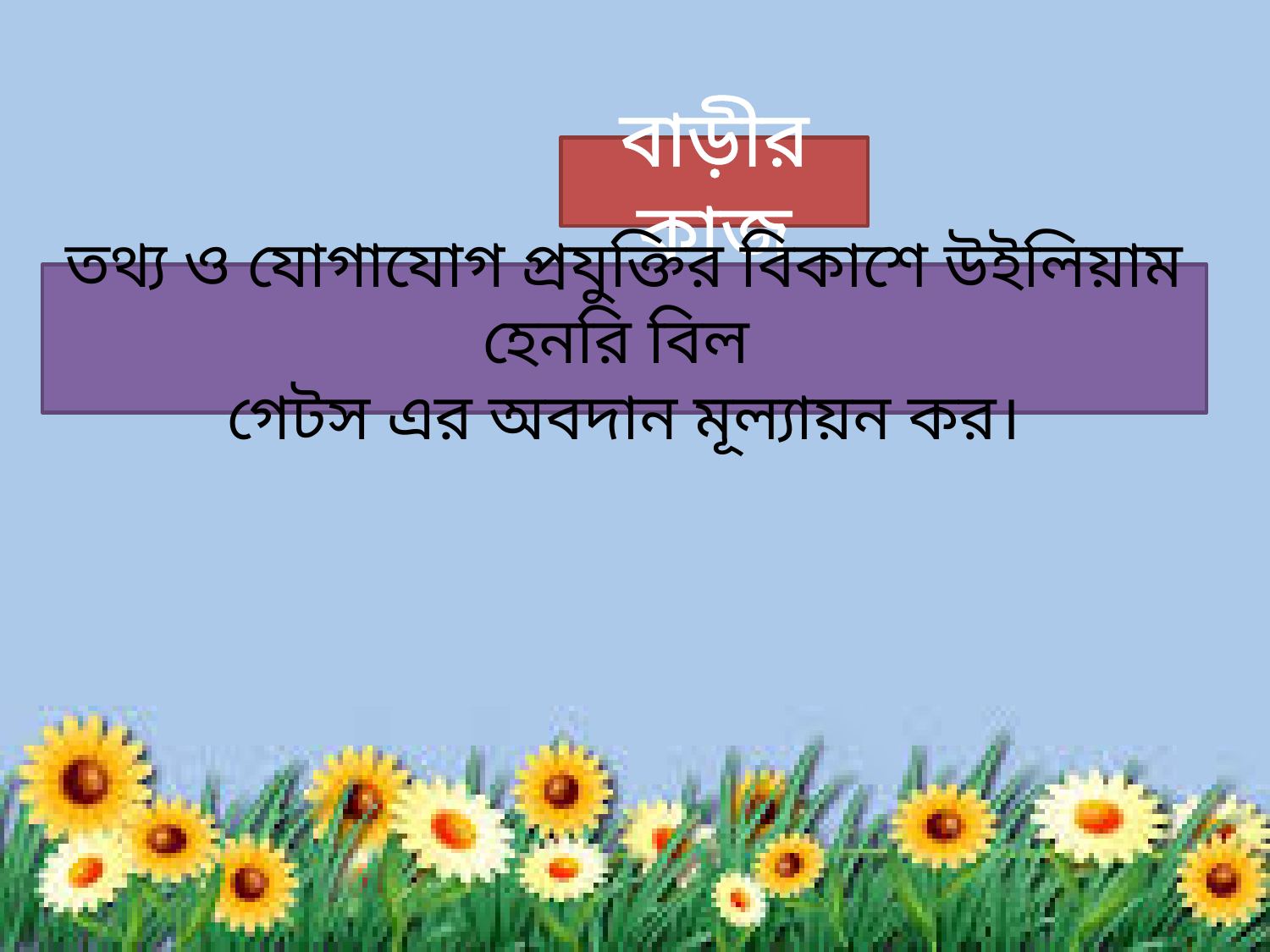

# বাড়ীর কাজ
তথ্য ও যোগাযোগ প্রযুক্তির বিকাশে উইলিয়াম হেনরি বিল
গেটস এর অবদান মূল্যায়ন কর।